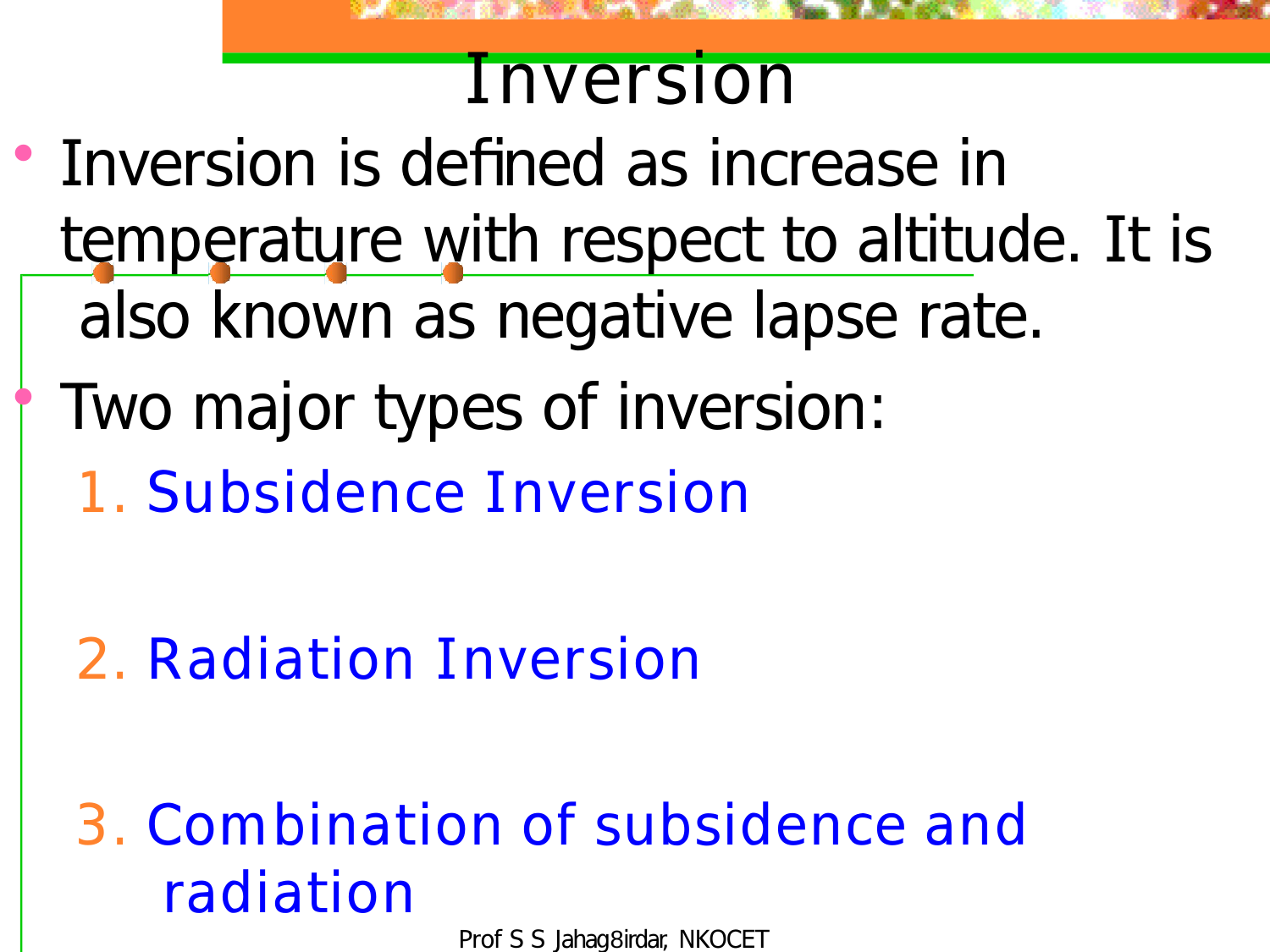

# Inversion
Inversion is defined as increase in  temperature with respect to altitude. It is  also known as negative lapse rate.
Two major types of inversion:
Subsidence Inversion

Radiation Inversion

Combination of subsidence and  radiation
Prof S S Jahag8irdar, NKOCET